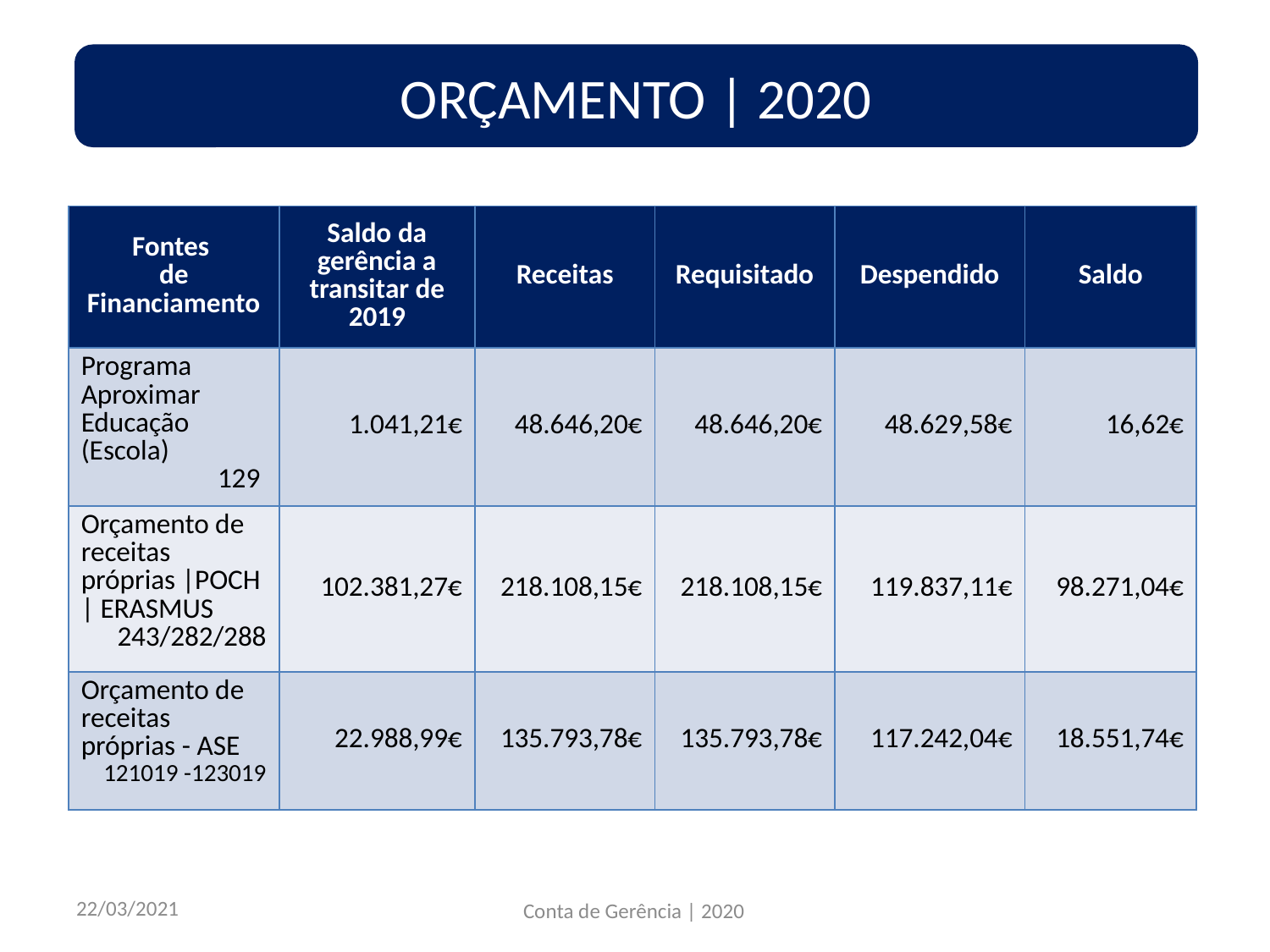

ORÇAMENTO | 2020
| Fontes de Financiamento | Saldo da gerência a transitar de 2019 | Receitas | Requisitado | Despendido | Saldo |
| --- | --- | --- | --- | --- | --- |
| Programa Aproximar Educação (Escola) 129 | 1.041,21€ | 48.646,20€ | 48.646,20€ | 48.629,58€ | 16,62€ |
| Orçamento de receitas próprias |POCH | ERASMUS 243/282/288 | 102.381,27€ | 218.108,15€ | 218.108,15€ | 119.837,11€ | 98.271,04€ |
| Orçamento de receitas próprias - ASE 121019 -123019 | 22.988,99€ | 135.793,78€ | 135.793,78€ | 117.242,04€ | 18.551,74€ |
22/03/2021
Conta de Gerência | 2020